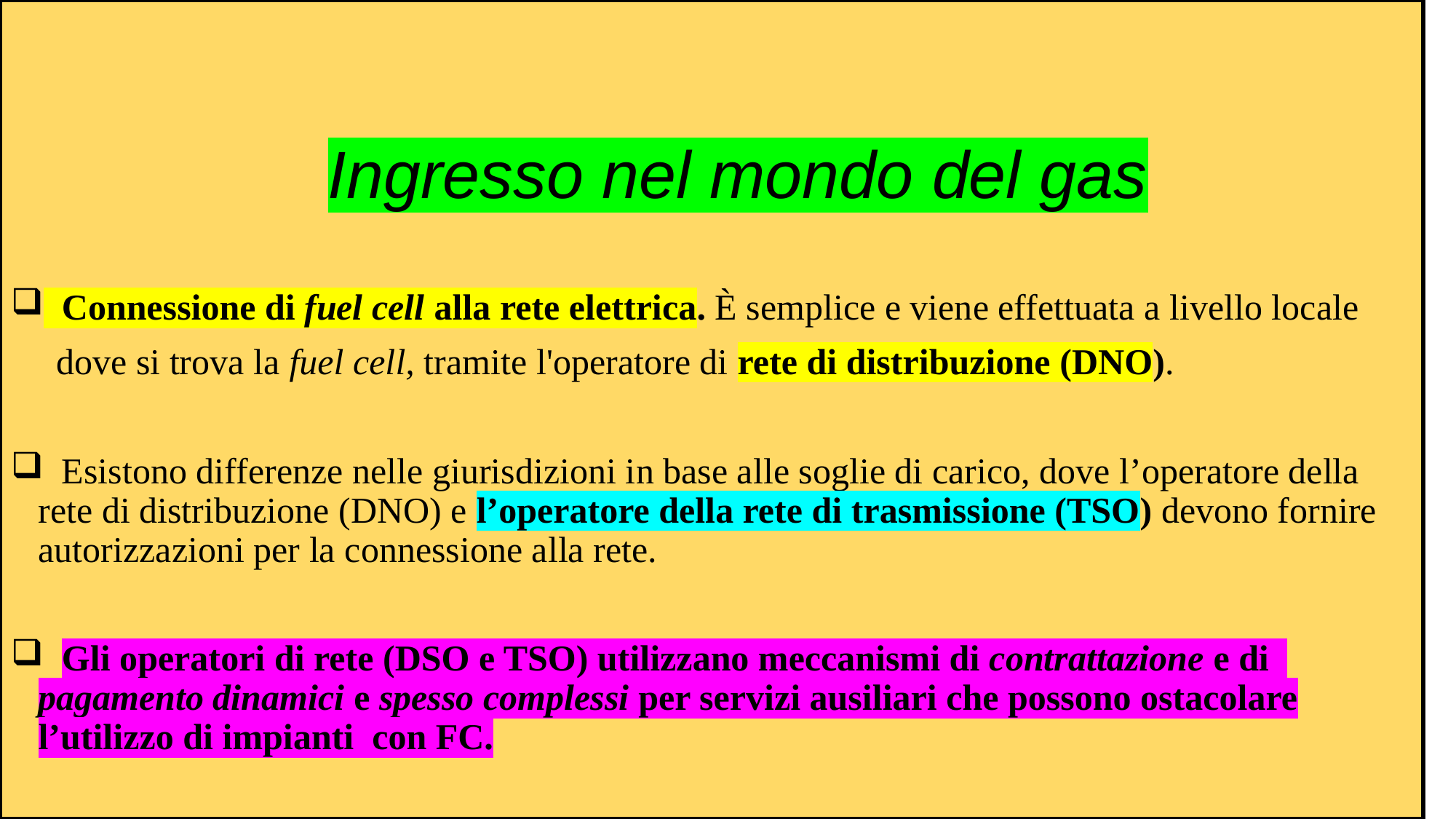

Ingresso nel mondo del gas

  Connessione di fuel cell alla rete elettrica. È semplice e viene effettuata a livello locale
     dove si trova la fuel cell, tramite l'operatore di rete di distribuzione (DNO).

  Esistono differenze nelle giurisdizioni in base alle soglie di carico, dove l’operatore della rete di distribuzione (DNO) e l’operatore della rete di trasmissione (TSO) devono fornire autorizzazioni per la connessione alla rete.

  Gli operatori di rete (DSO e TSO) utilizzano meccanismi di contrattazione e di   pagamento dinamici e spesso complessi per servizi ausiliari che possono ostacolare l’utilizzo di impianti  con FC.

#